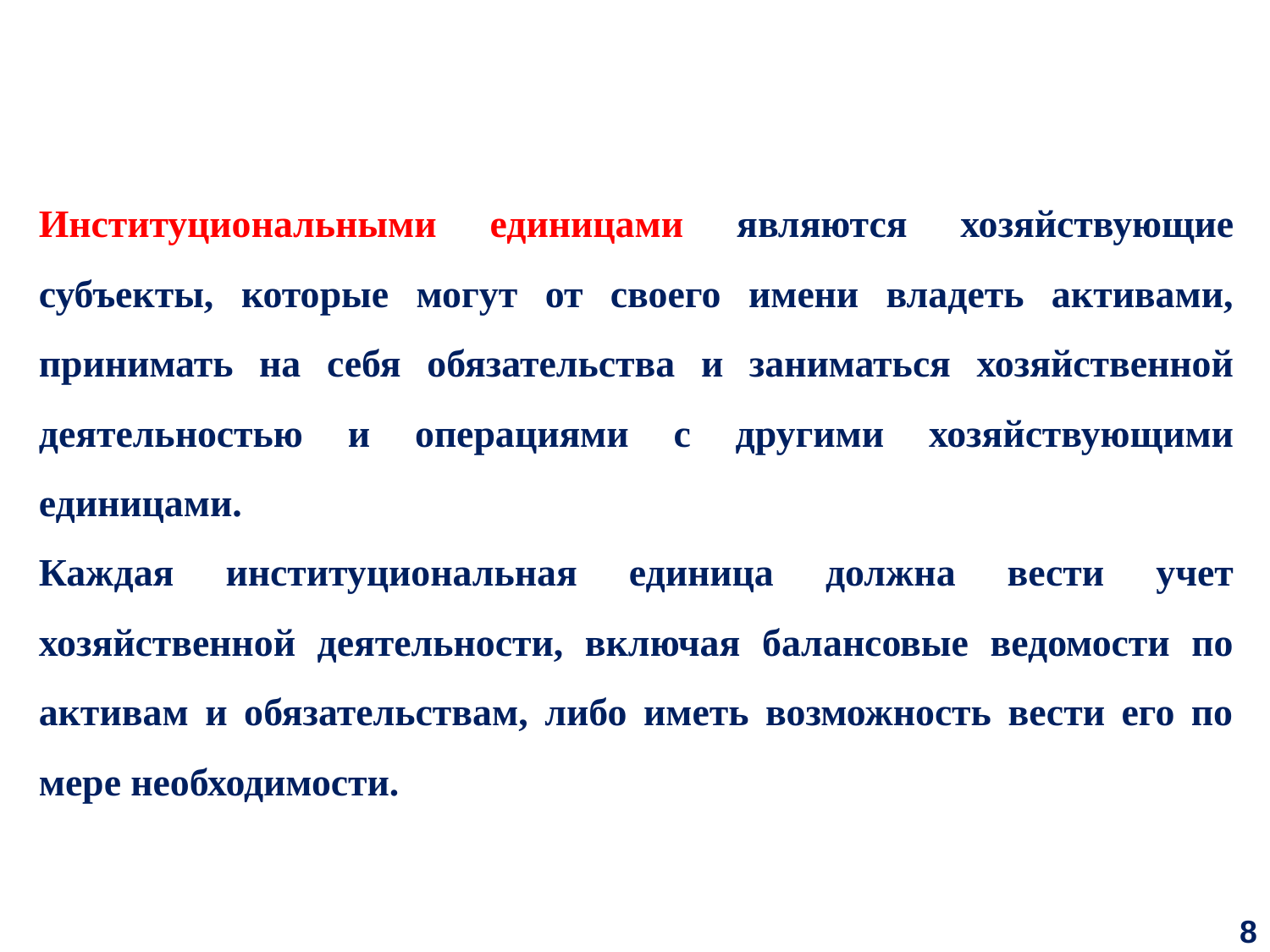

Институциональными единицами являются хозяйствующие субъекты, которые могут от своего имени владеть активами, принимать на себя обязательства и заниматься хозяйственной деятельностью и операциями с другими хозяйствующими единицами.
Каждая институциональная единица должна вести учет хозяйственной деятельности, включая балансовые ведомости по активам и обязательствам, либо иметь возможность вести его по мере необходимости.

8